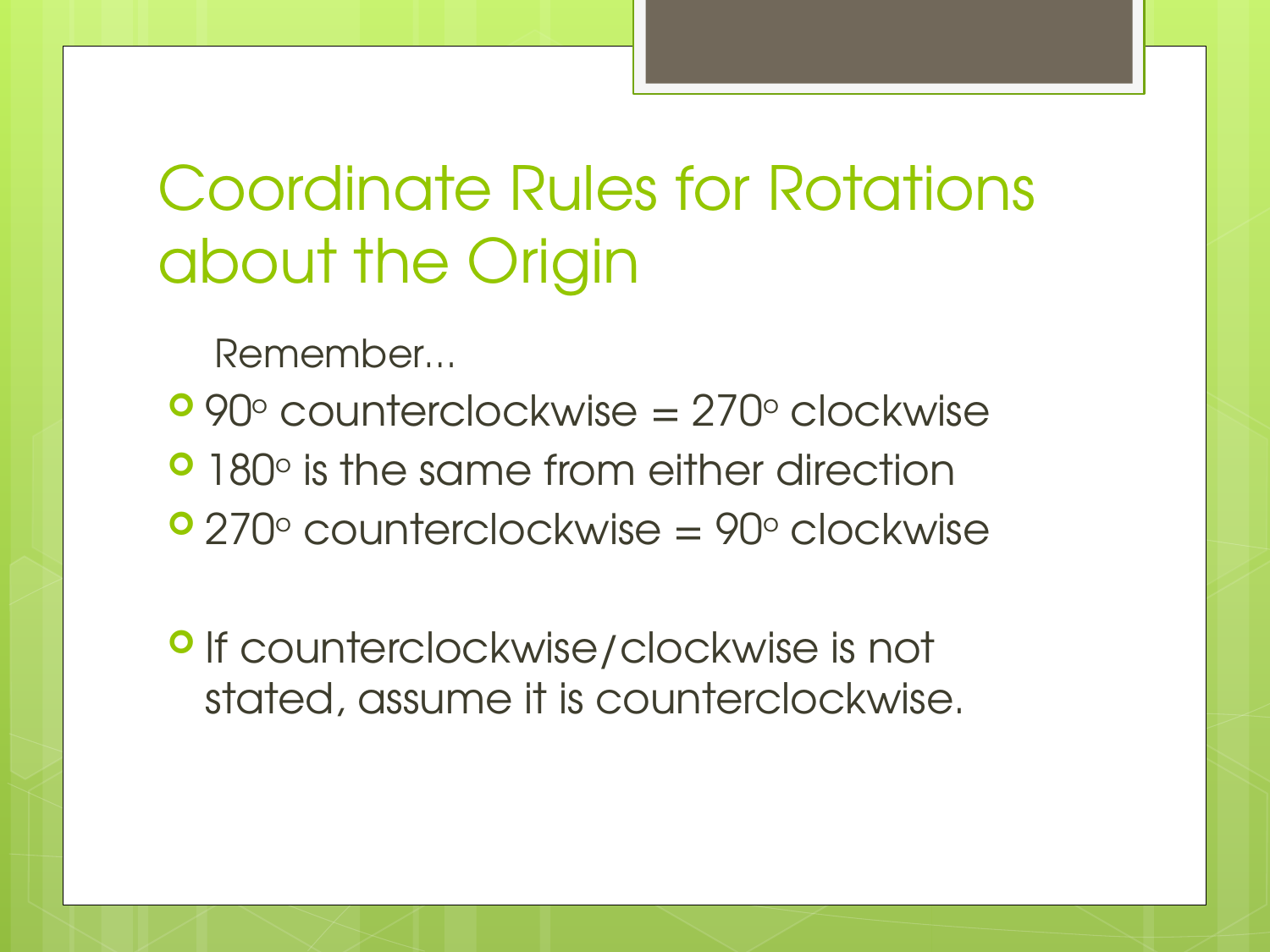

# Coordinate Rules for Rotations about the Origin
Remember…
90o counterclockwise = 270o clockwise
180o is the same from either direction
270o counterclockwise = 90o clockwise

If counterclockwise/clockwise is not stated, assume it is counterclockwise.